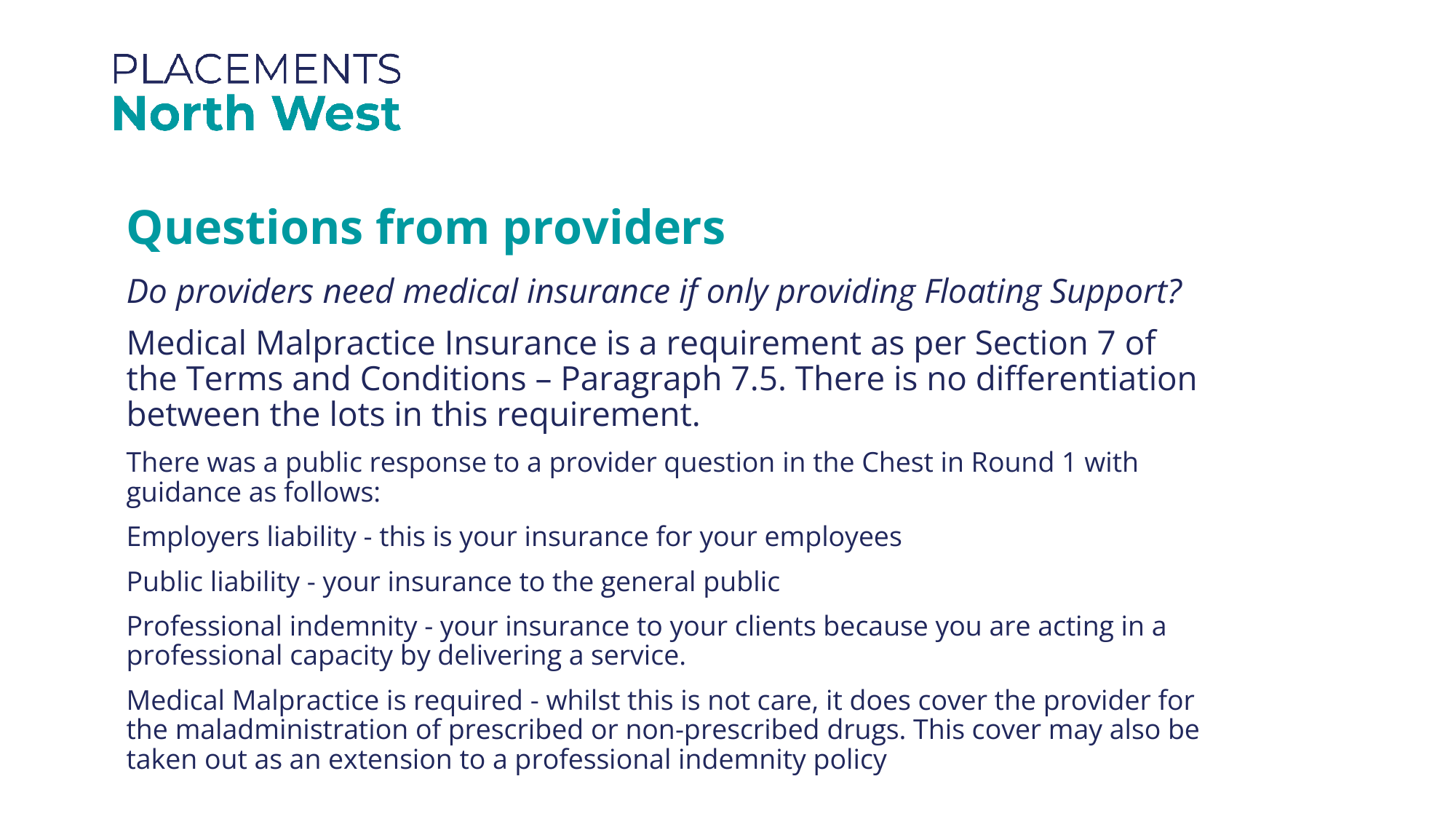

Questions from providers
Do providers need medical insurance if only providing Floating Support?
Medical Malpractice Insurance is a requirement as per Section 7 of the Terms and Conditions – Paragraph 7.5. There is no differentiation between the lots in this requirement.
There was a public response to a provider question in the Chest in Round 1 with guidance as follows:
Employers liability - this is your insurance for your employees
Public liability - your insurance to the general public
Professional indemnity - your insurance to your clients because you are acting in a professional capacity by delivering a service.
Medical Malpractice is required - whilst this is not care, it does cover the provider for the maladministration of prescribed or non-prescribed drugs. This cover may also be taken out as an extension to a professional indemnity policy